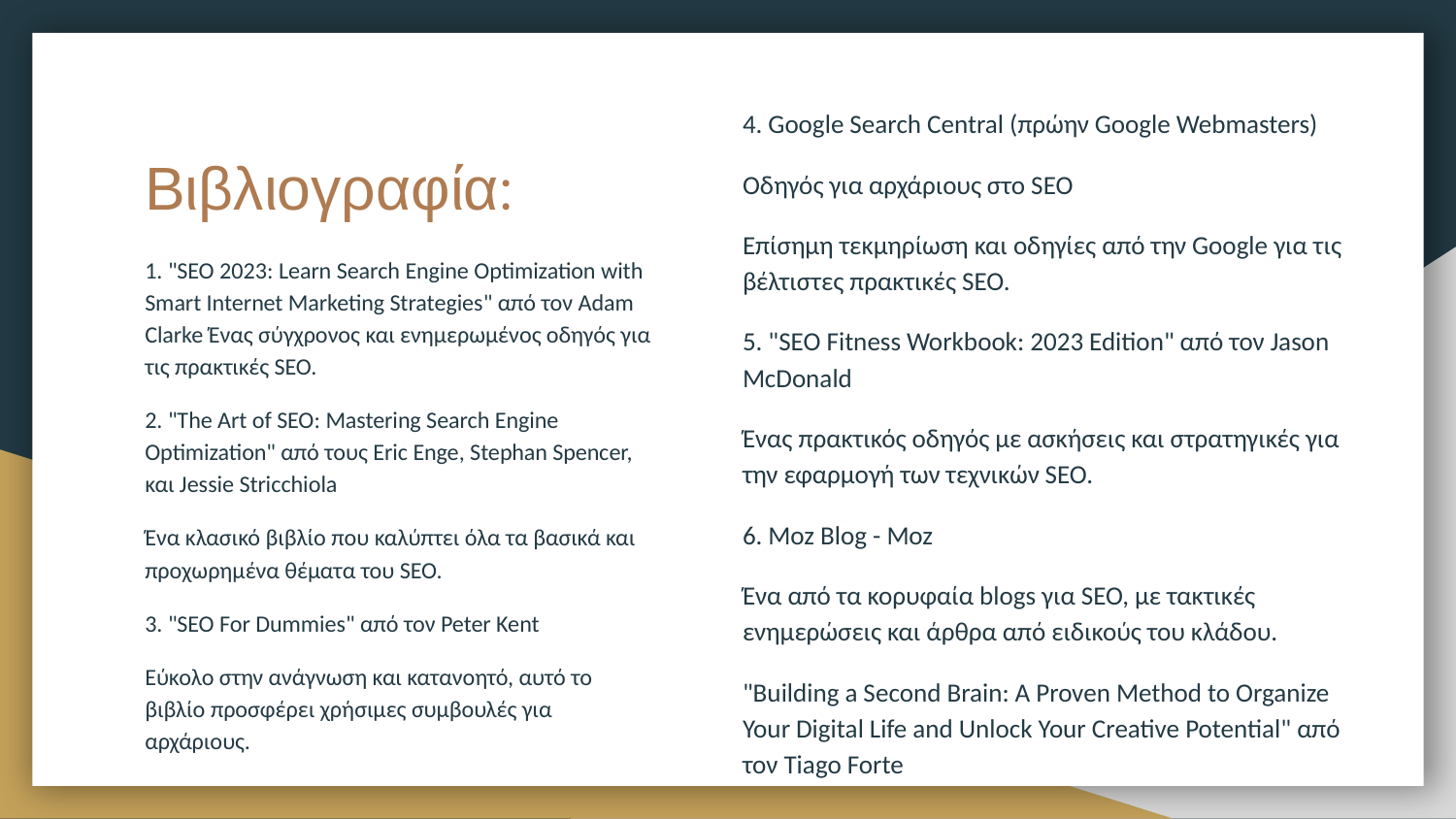

4. Google Search Central (πρώην Google Webmasters)
Οδηγός για αρχάριους στο SEO
Επίσημη τεκμηρίωση και οδηγίες από την Google για τις βέλτιστες πρακτικές SEO.
5. "SEO Fitness Workbook: 2023 Edition" από τον Jason McDonald
Ένας πρακτικός οδηγός με ασκήσεις και στρατηγικές για την εφαρμογή των τεχνικών SEO.
6. Moz Blog - Moz
Ένα από τα κορυφαία blogs για SEO, με τακτικές ενημερώσεις και άρθρα από ειδικούς του κλάδου.
"Building a Second Brain: A Proven Method to Organize Your Digital Life and Unlock Your Creative Potential" από τον Tiago Forte
# Βιβλιογραφία:
1. "SEO 2023: Learn Search Engine Optimization with Smart Internet Marketing Strategies" από τον Adam Clarke Ένας σύγχρονος και ενημερωμένος οδηγός για τις πρακτικές SEO.
2. "The Art of SEO: Mastering Search Engine Optimization" από τους Eric Enge, Stephan Spencer, και Jessie Stricchiola
Ένα κλασικό βιβλίο που καλύπτει όλα τα βασικά και προχωρημένα θέματα του SEO.
3. "SEO For Dummies" από τον Peter Kent
Εύκολο στην ανάγνωση και κατανοητό, αυτό το βιβλίο προσφέρει χρήσιμες συμβουλές για αρχάριους.